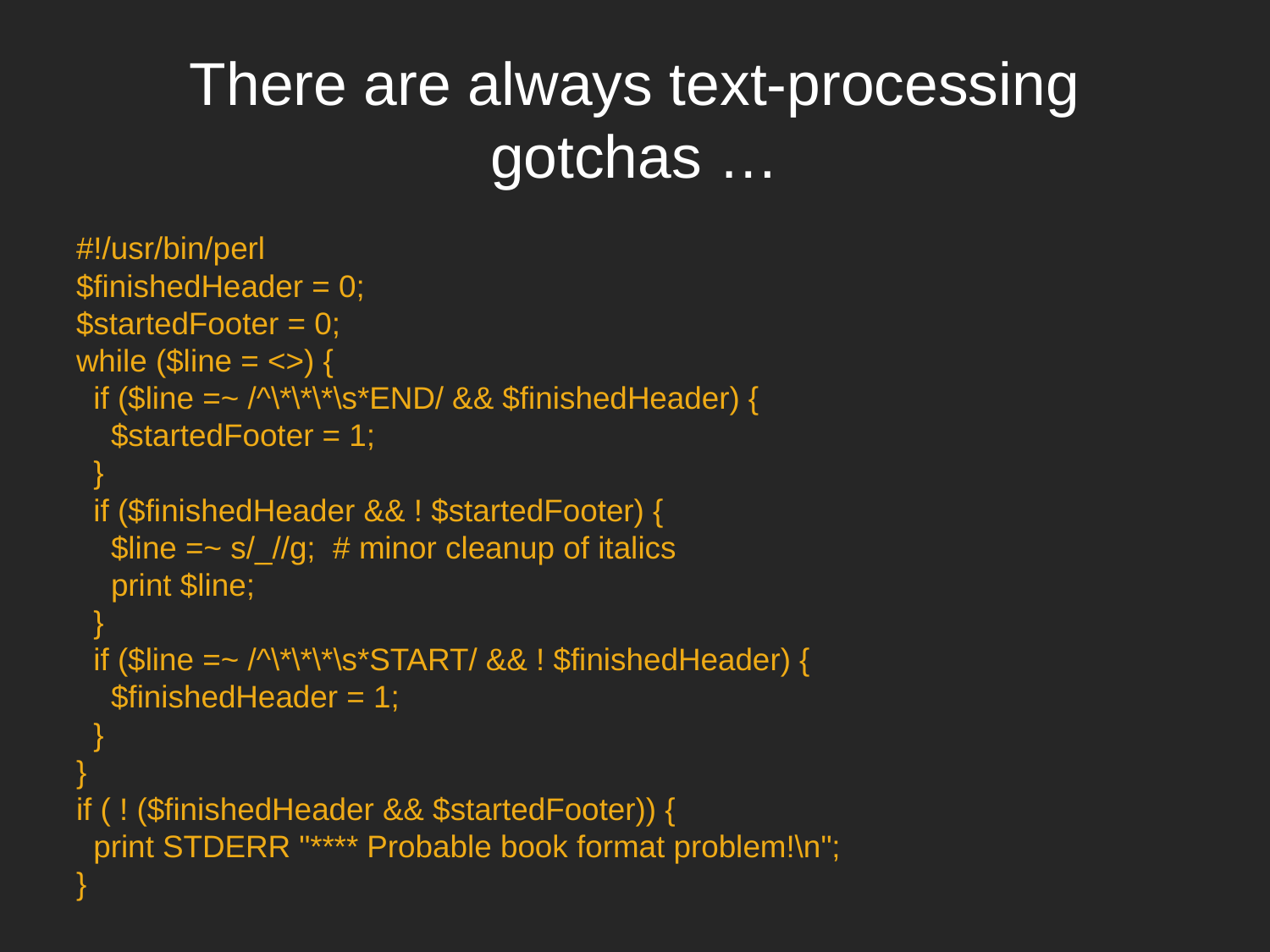

# There are always text-processing gotchas …
#!/usr/bin/perl
$finishedHeader = 0;
$startedFooter = 0;
while ($line = <>) {
  if ($line =~ /^\*\*\*\s*END/ && $finishedHeader) {
    $startedFooter = 1;
  }
  if ($finishedHeader && ! $startedFooter) {
    $line =~ s/_//g;  # minor cleanup of italics
    print $line;
  }
  if ($line =~ /^\*\*\*\s*START/ && ! $finishedHeader) {
    $finishedHeader = 1;
  }
}
if ( ! ($finishedHeader && $startedFooter)) {
  print STDERR "**** Probable book format problem!\n";
}